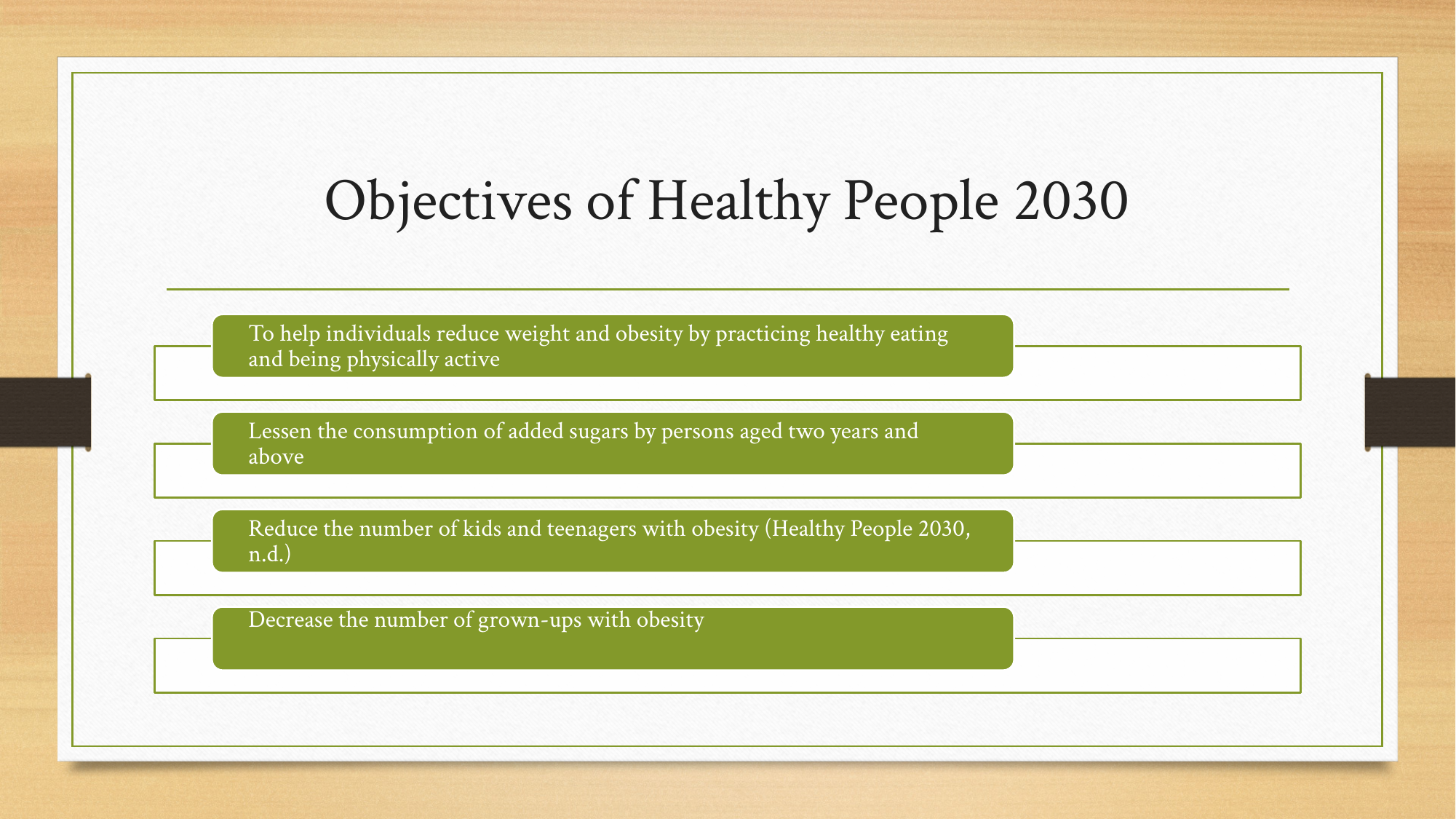

# Objectives of Healthy People 2030
To help individuals reduce weight and obesity by practicing healthy eating and being physically active
Lessen the consumption of added sugars by persons aged two years and above
Reduce the number of kids and teenagers with obesity (Healthy People 2030, n.d.)
Decrease the number of grown-ups with obesity